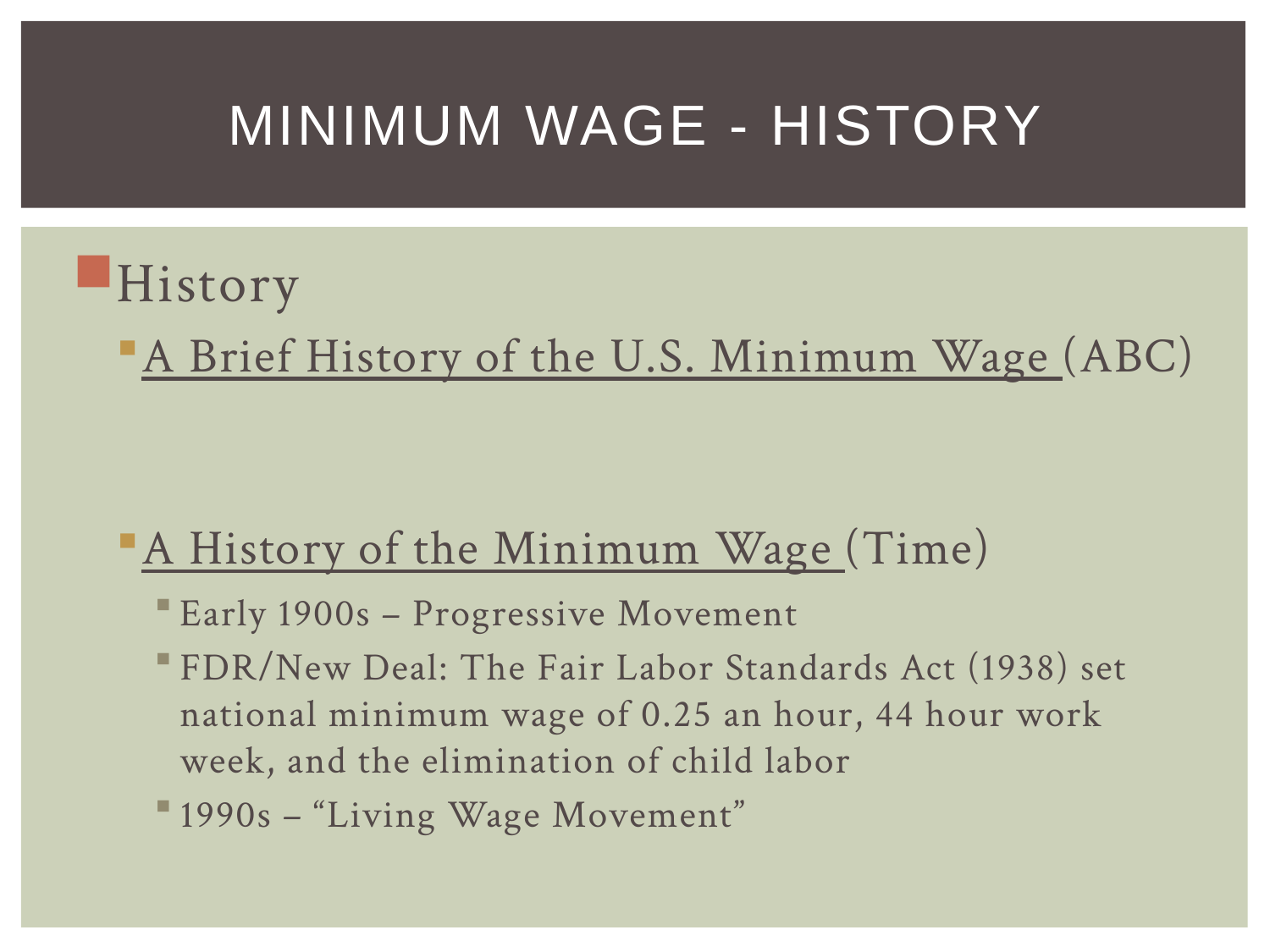

# Minimum wage - history
History
A Brief History of the U.S. Minimum Wage (ABC)
A History of the Minimum Wage (Time)
Early 1900s – Progressive Movement
FDR/New Deal: The Fair Labor Standards Act (1938) set national minimum wage of 0.25 an hour, 44 hour work week, and the elimination of child labor
1990s – “Living Wage Movement”